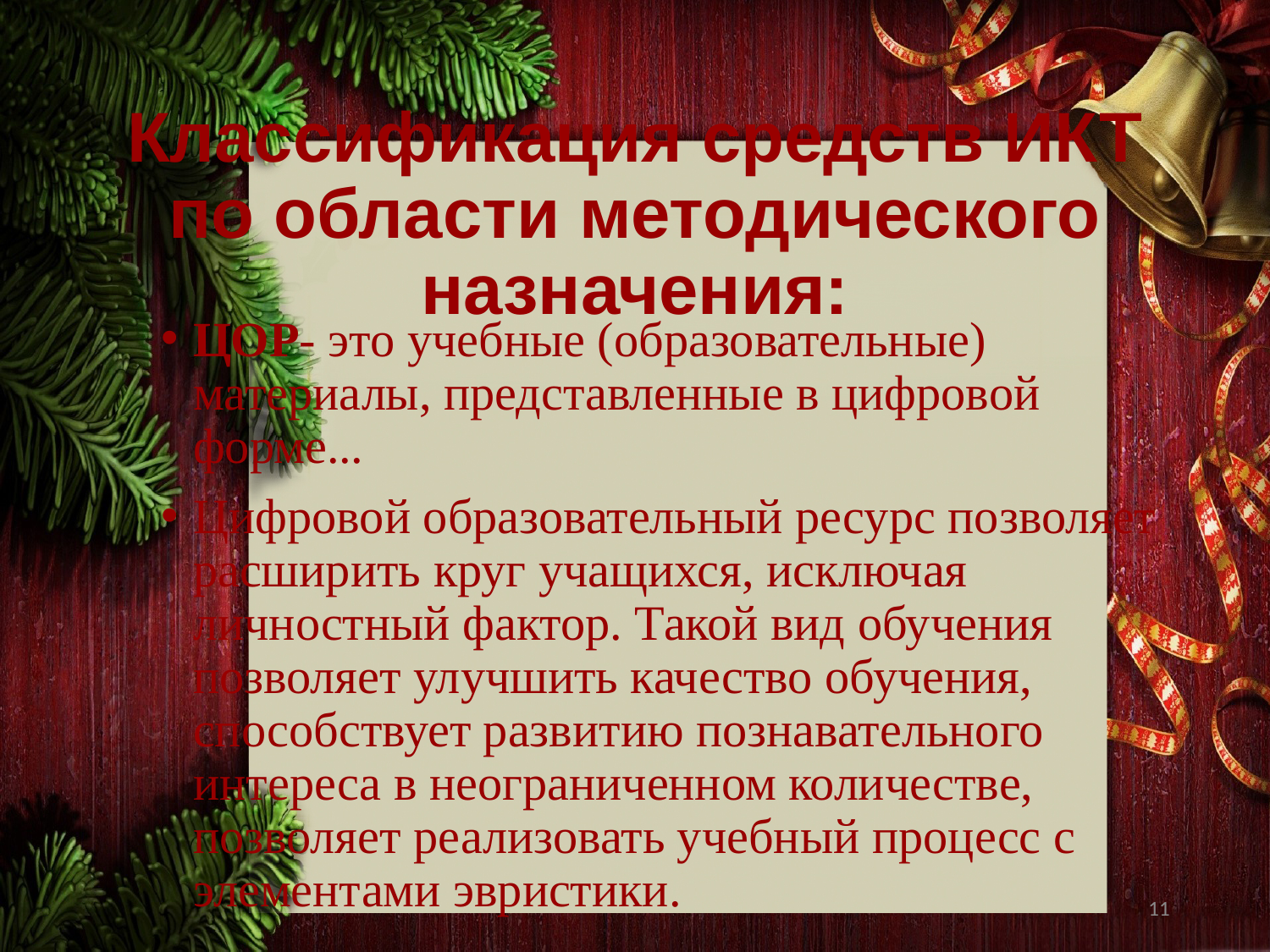

# Классификация средств ИКТ по области методического назначения:
ЦОР- это учебные (образовательные) материалы, представленные в цифровой форме...
Цифровой образовательный ресурс позволяет расширить круг учащихся, исключая личностный фактор. Такой вид обучения позволяет улучшить качество обучения, способствует развитию познавательного интереса в неограниченном количестве, позволяет реализовать учебный процесс с элементами эвристики.

11